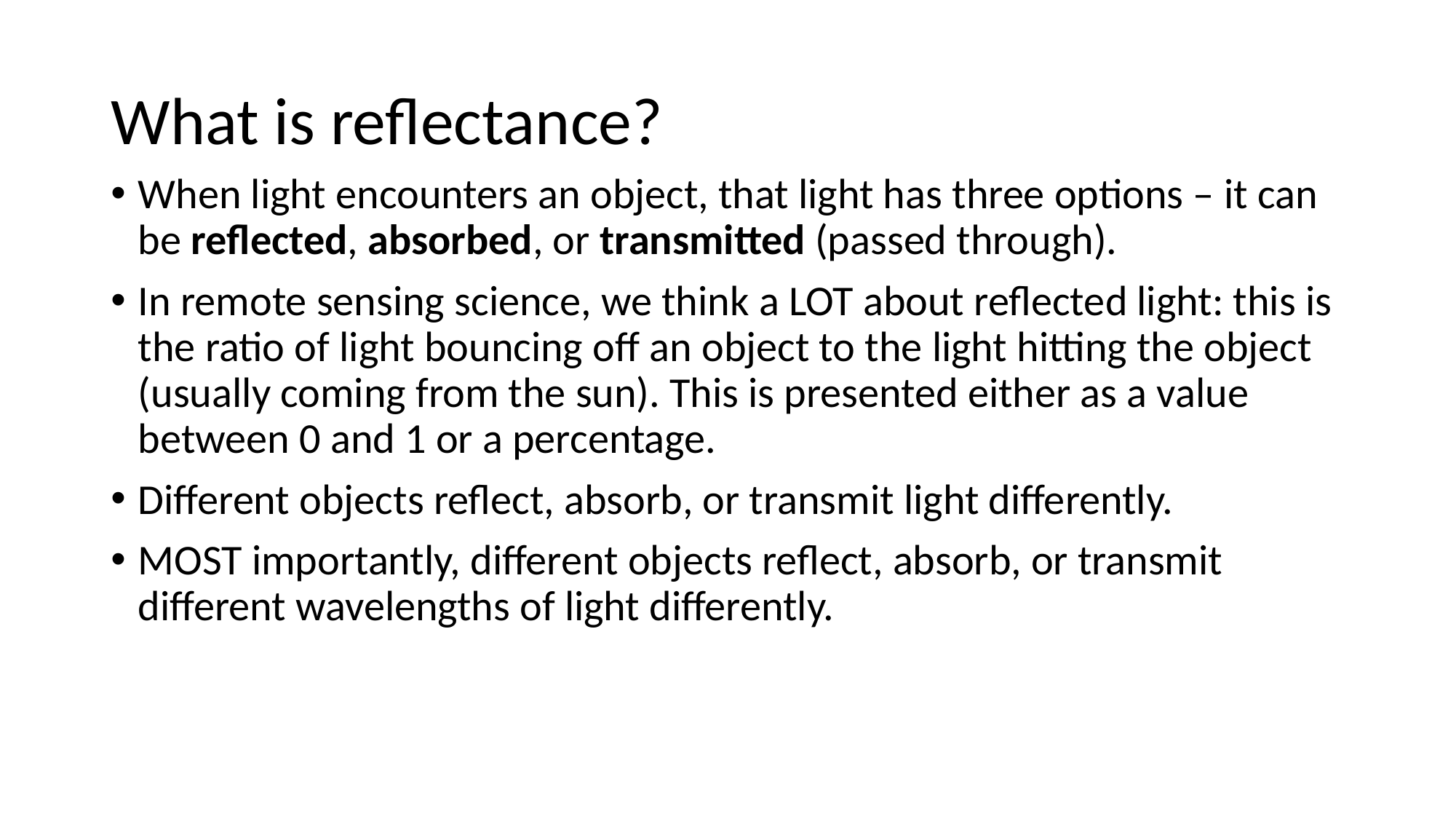

# What is reflectance?
When light encounters an object, that light has three options – it can be reflected, absorbed, or transmitted (passed through).
In remote sensing science, we think a LOT about reflected light: this is the ratio of light bouncing off an object to the light hitting the object (usually coming from the sun). This is presented either as a value between 0 and 1 or a percentage.
Different objects reflect, absorb, or transmit light differently.
MOST importantly, different objects reflect, absorb, or transmit different wavelengths of light differently.